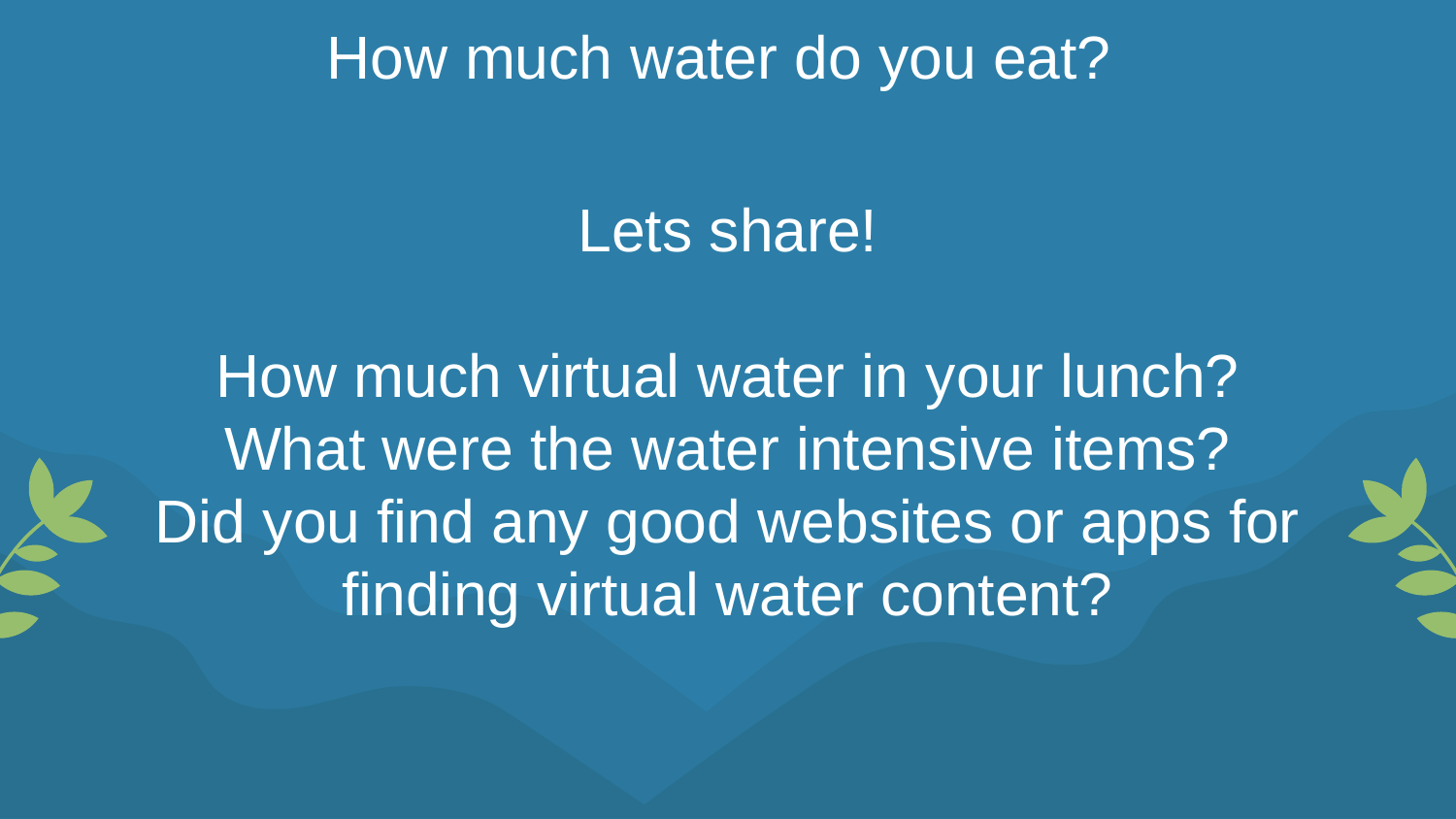

# How much water do you eat?
Lets share!

How much virtual water in your lunch?
What were the water intensive items?
Did you find any good websites or apps for finding virtual water content?